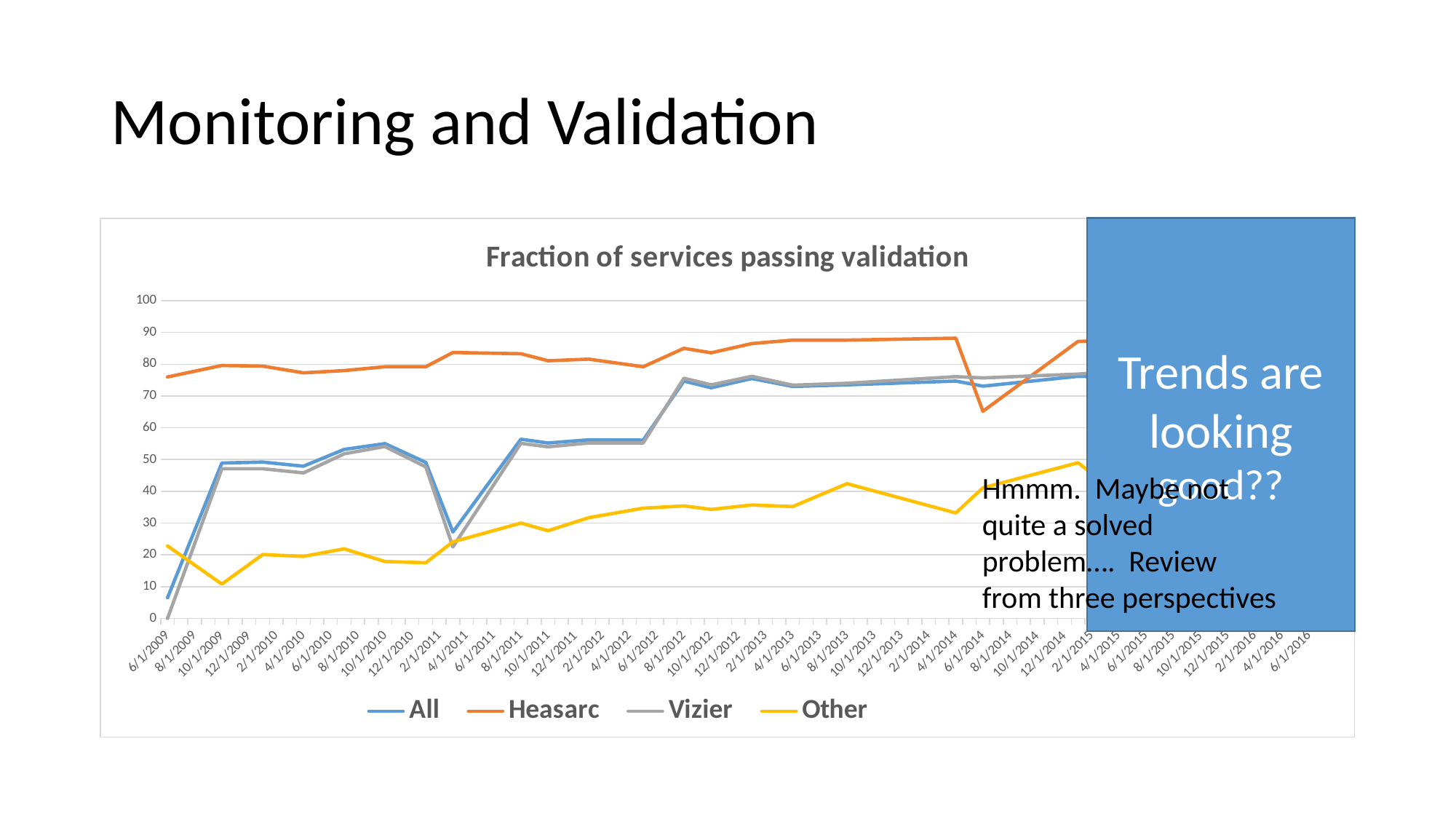

# Monitoring and Validation

### Chart: Fraction of services passing validation

| Category | All | Heasarc | Vizier | Other |
|---|---|---|---|---|
| 39966 | 6.5 | 76.0 | 0.0 | 22.8 |
| 40106 | 48.9 | 79.6 | 47.1 | 10.8 |
| 40191 | 49.2 | 79.4 | 47.1 | 20.1 |
| 40270 | 47.9 | 77.3 | 45.8 | 19.5 |
| 40388 | 53.2 | 78.0 | 51.8 | 21.9 |
| 40466 | 55.0 | 79.2 | 54.1 | 17.9 |
| 40557 | 49.1 | 79.2 | 47.7 | 17.5 |
| 40616 | 27.2 | 83.7 | 22.5 | 24.1 |
| 40784 | 56.4 | 83.3 | 55.1 | 30.0 |
| 40826 | 55.2 | 81.1 | 54.0 | 27.6 |
| 40932 | 56.2 | 81.6 | 55.2 | 31.7 |
| 41045 | 56.1 | 79.2 | 55.2 | 34.7 |
| 41131 | 74.7 | 85.0 | 75.6 | 35.4 |
| 41192 | 72.6 | 83.6 | 73.5 | 34.3 |
| 41278 | 75.5 | 86.5 | 76.2 | 35.7 |
| 41374 | 73.0 | 87.6 | 73.4 | 35.2 |
| 41496 | 73.5 | 87.6 | 74.0 | 42.4 |
| 41738 | 74.7 | 88.2 | 76.1 | 33.2 |
| 41804 | 73.1 | 65.2 | 75.7 | 41.1 |
| 42016 | 76.2 | 87.2 | 76.9 | 49.0 |
| 42246 | 75.4 | 87.6 | 79.1 | 25.3 |
| 42382 | 73.6 | 87.8 | 76.6 | 26.2 |
| 42461 | 36.7 | 89.4 | 34.1 | 29.5 |
| 42564 | 34.9 | 87.0 | 32.6 | 23.2 |
Trends are looking good??
Hmmm.  Maybe not quite a solved problem….  Review from three perspectives